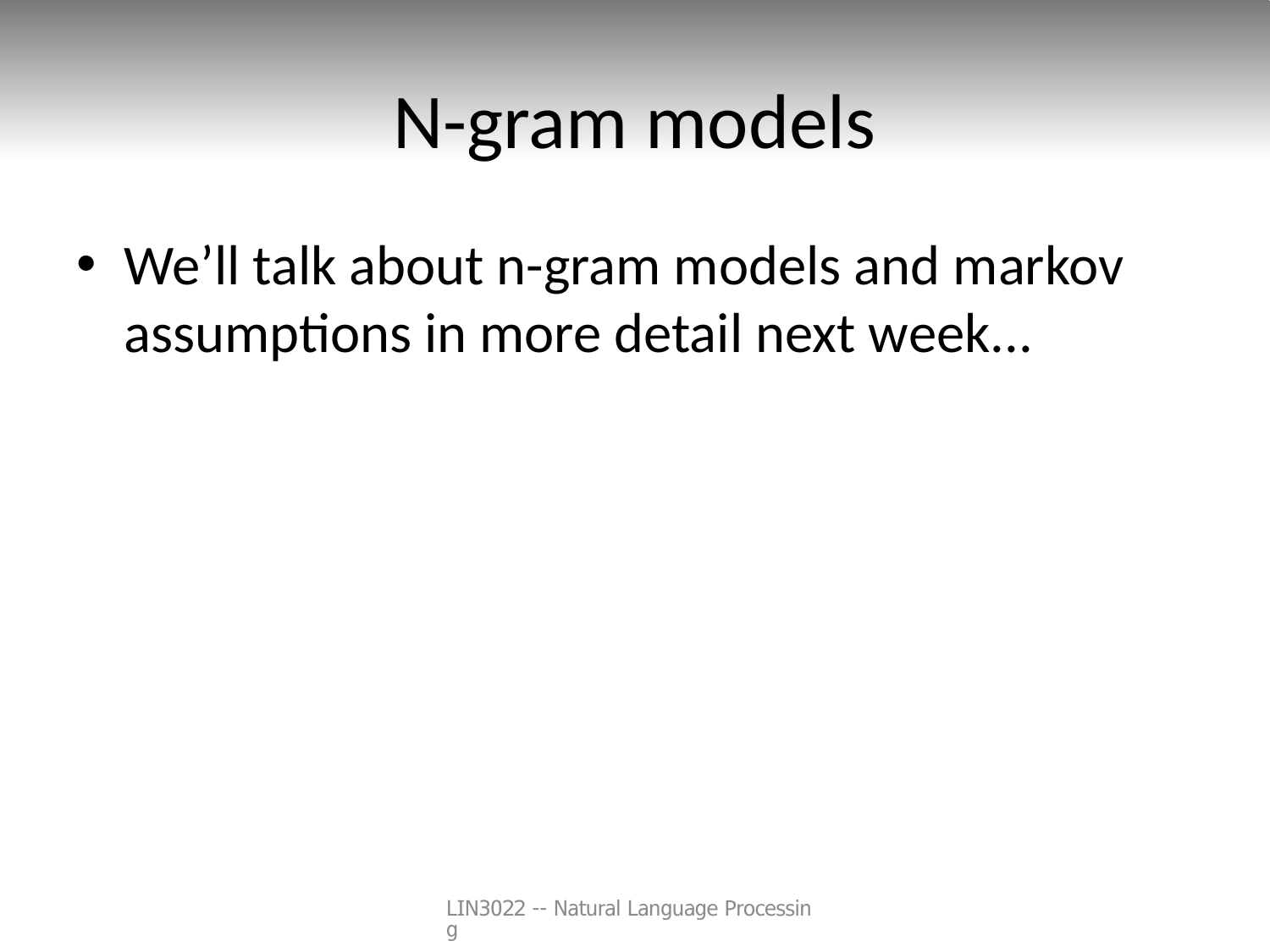

# N-gram models
We’ll talk about n-gram models and markov assumptions in more detail next week...
LIN3022 -- Natural Language Processing